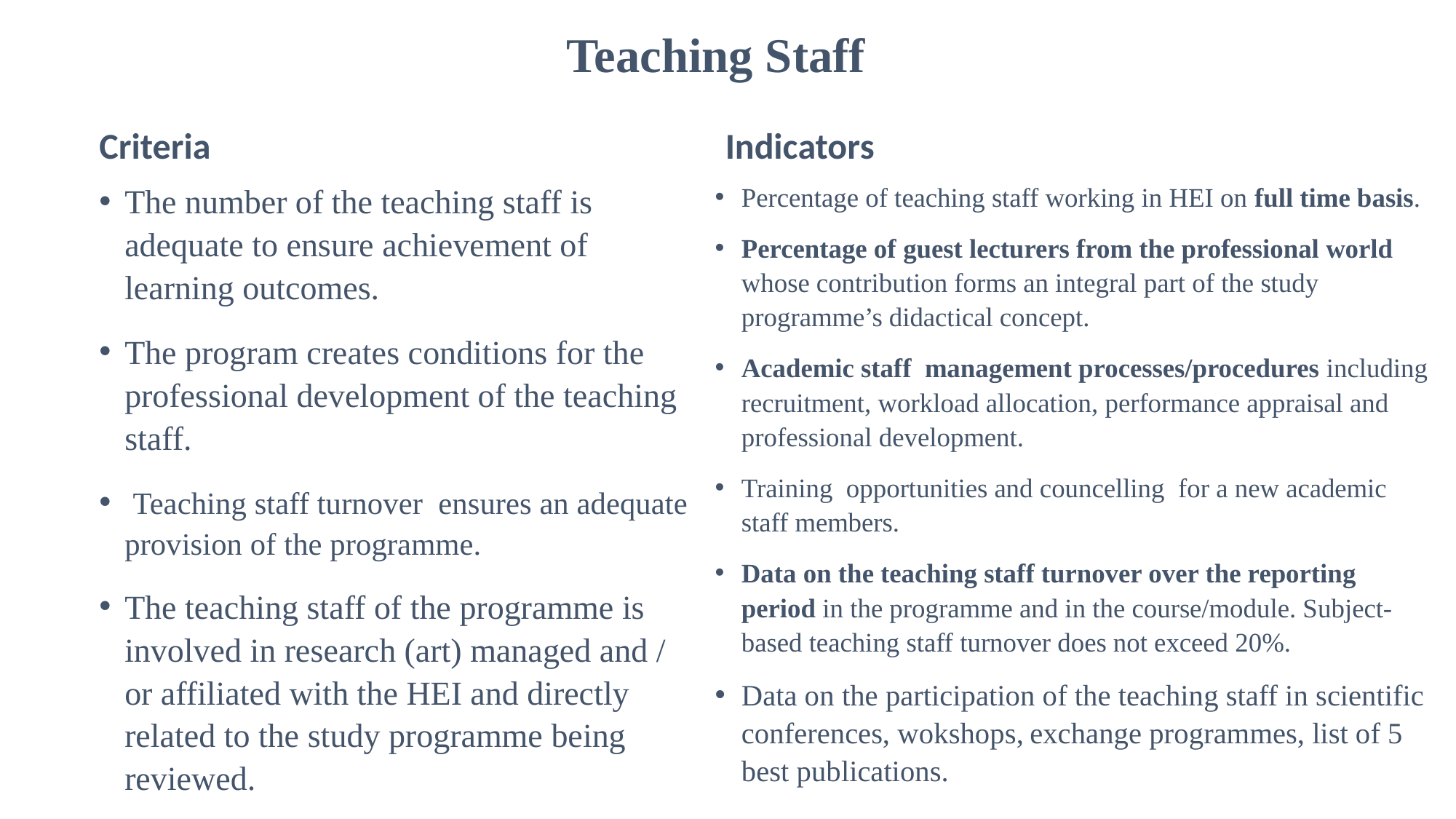

# Teaching Staff
Criteria
Indicators
Percentage of teaching staff working in HEI on full time basis.
Percentage of guest lecturers from the professional world whose contribution forms an integral part of the study programme’s didactical concept.
Academic staff  management processes/procedures including recruitment, workload allocation, performance appraisal and professional development.
Training  opportunities and councelling  for a new academic  staff members.
Data on the teaching staff turnover over the reporting period in the programme and in the course/module. Subject-based teaching staff turnover does not exceed 20%.
Data on the participation of the teaching staff in scientific conferences, wokshops, exchange programmes, list of 5 best publications.

The number of the teaching staff is adequate to ensure achievement of learning outcomes.
The program creates conditions for the professional development of the teaching staff.
 Teaching staff turnover  ensures an adequate provision of the programme.
The teaching staff of the programme is involved in research (art) managed and / or affiliated with the HEI and directly related to the study programme being reviewed.